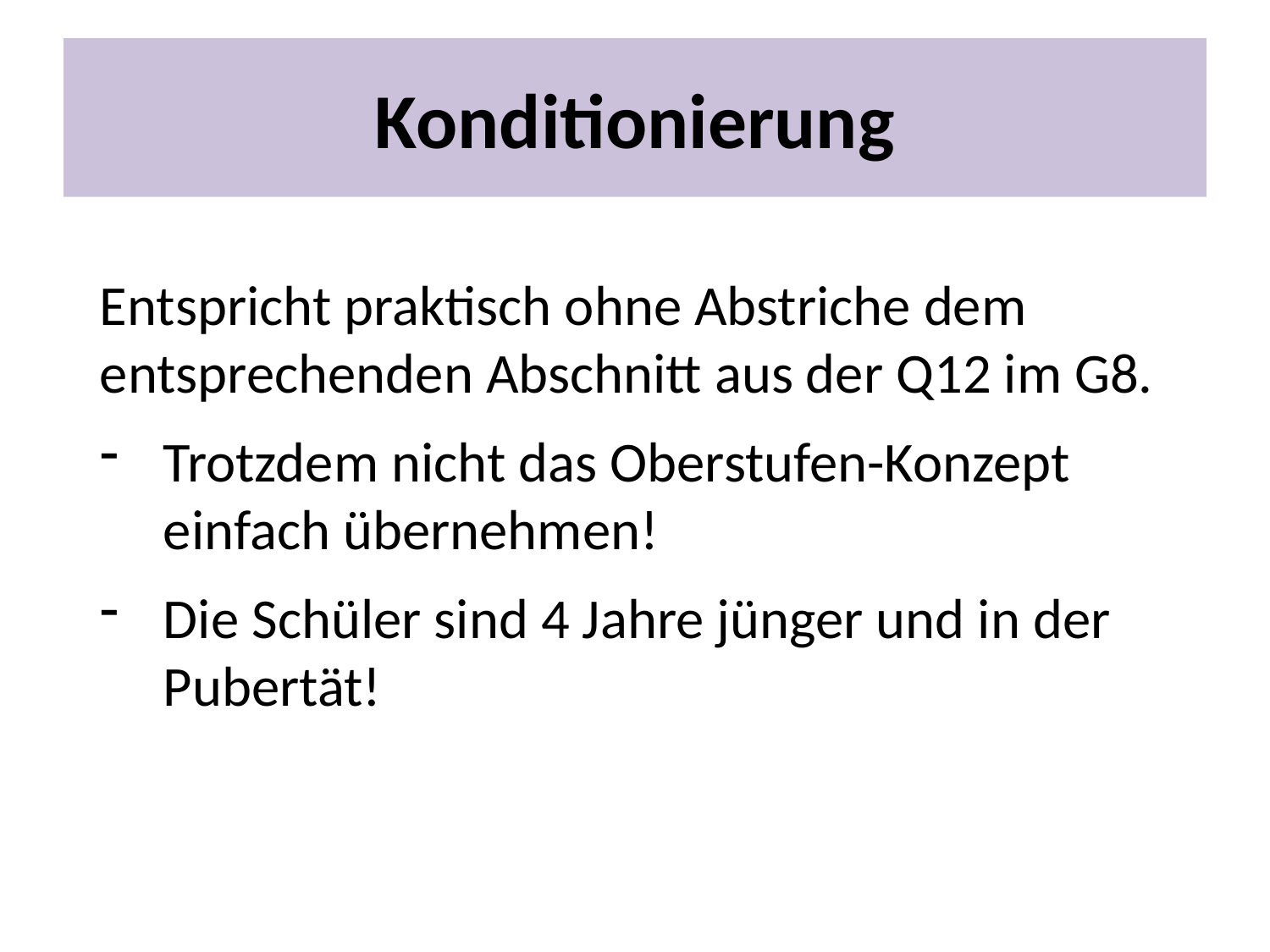

# Konditionierung
Entspricht praktisch ohne Abstriche dem entsprechenden Abschnitt aus der Q12 im G8.
Trotzdem nicht das Oberstufen-Konzept einfach übernehmen!
Die Schüler sind 4 Jahre jünger und in der Pubertät!